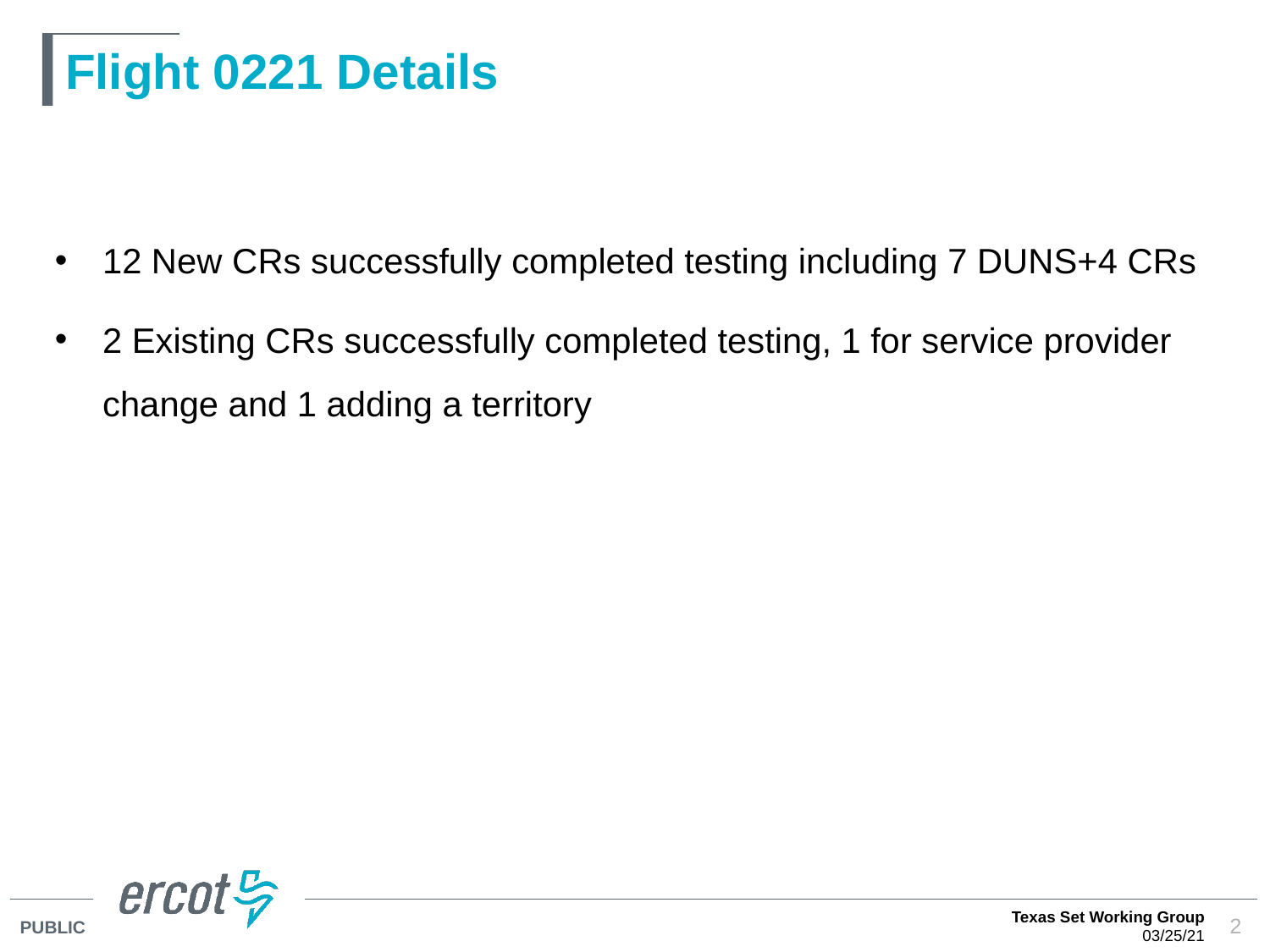

# Flight 0221 Details
12 New CRs successfully completed testing including 7 DUNS+4 CRs
2 Existing CRs successfully completed testing, 1 for service provider change and 1 adding a territory
Texas Set Working Group
03/25/21
2